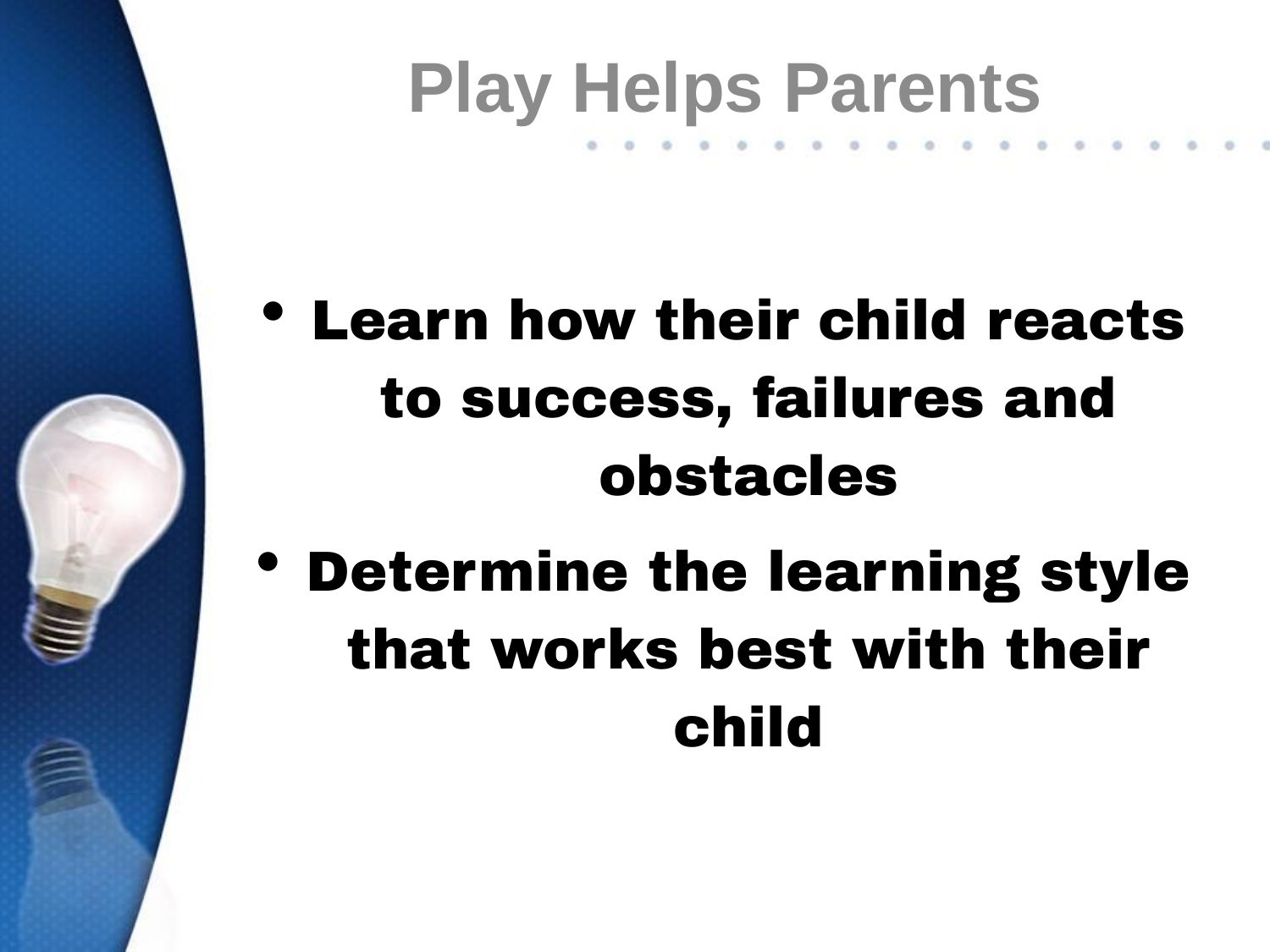

Play Helps Parents

Learn how their child reacts to success, failures and obstacles
Determine the learning style that works best with their child